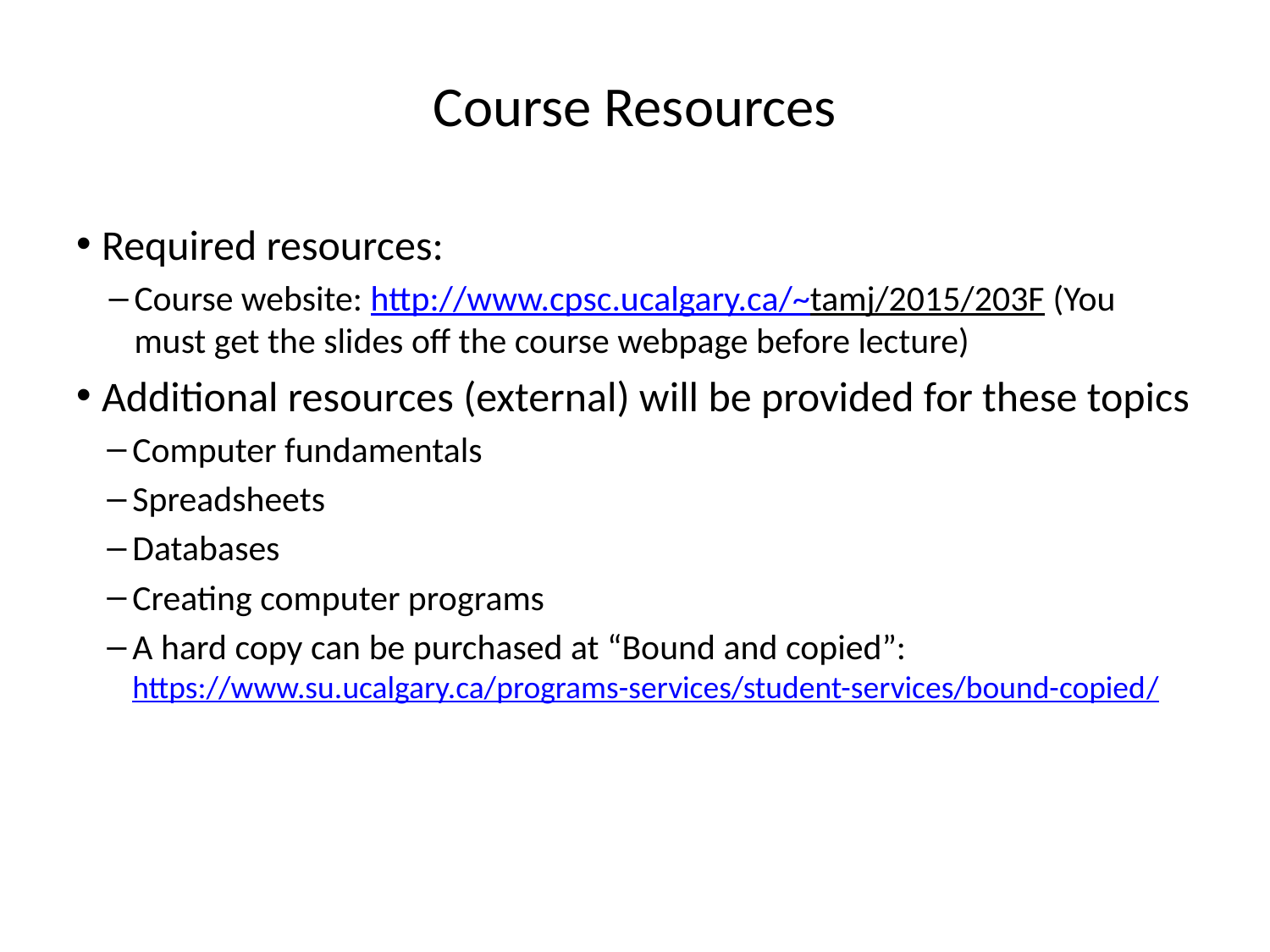

# Course Resources
Required resources:
Course website: http://www.cpsc.ucalgary.ca/~tamj/2015/203F (You must get the slides off the course webpage before lecture)
Additional resources (external) will be provided for these topics
Computer fundamentals
Spreadsheets
Databases
Creating computer programs
A hard copy can be purchased at “Bound and copied”: https://www.su.ucalgary.ca/programs-services/student-services/bound-copied/